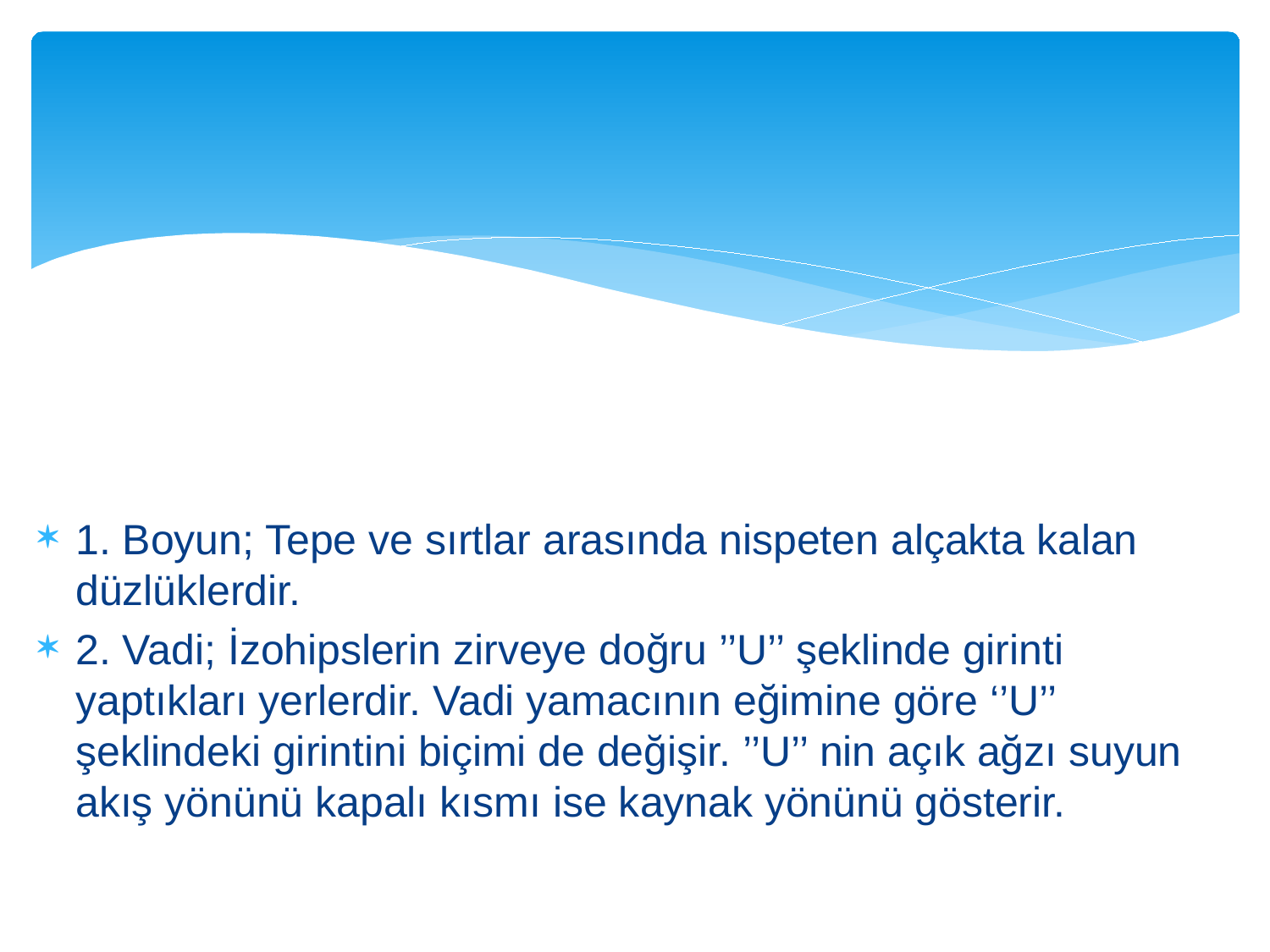

#
1. Boyun; Tepe ve sırtlar arasında nispeten alçakta kalan düzlüklerdir.
2. Vadi; İzohipslerin zirveye doğru ’’U’’ şeklinde girinti yaptıkları yerlerdir. Vadi yamacının eğimine göre ‘’U’’ şeklindeki girintini biçimi de değişir. ’’U’’ nin açık ağzı suyun akış yönünü kapalı kısmı ise kaynak yönünü gösterir.